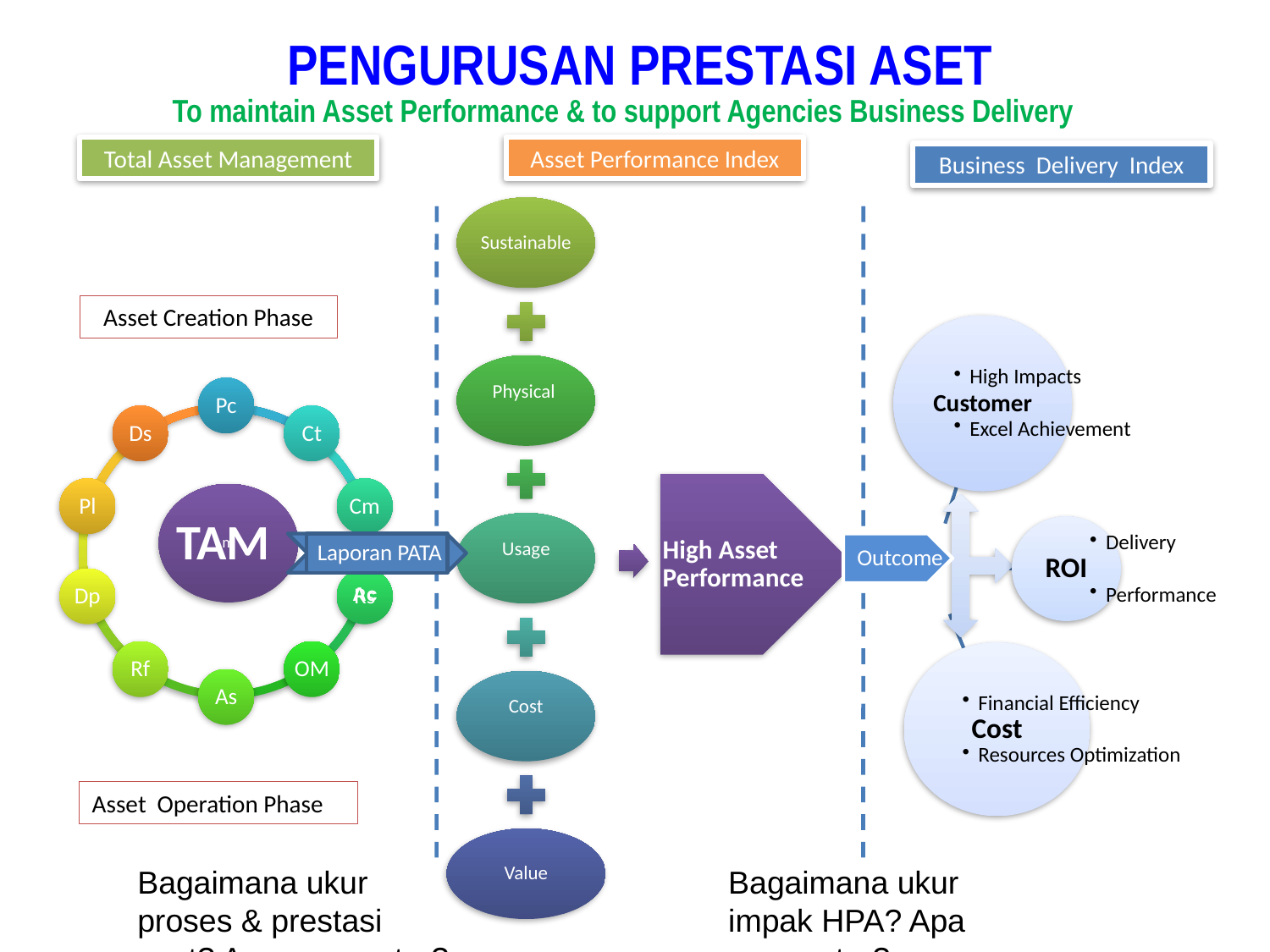

# PENGURUSAN PRESTASI ASET
To maintain Asset Performance & to support Agencies Business Delivery
Total Asset Management
Asset Performance Index
Business  Delivery  Index
Sustainable

Physical

Usage

Cost

Value

High Asset Performance
Asset Creation Phase
Customer
High Impacts

Excel Achievement
ROI
Delivery

Performance
Cost
Financial Efficiency

Resources Optimization
m
Pc
Ct
Cm
Rs
OM
As
Rf
Dp
Pl
Ds
TAM
BDI

Laporan PATA

Outcome
Ac
Asset  Operation Phase
Bagaimana ukur proses & prestasi aset? Apa parameter?
Bagaimana ukur impak HPA? Apa parameter?